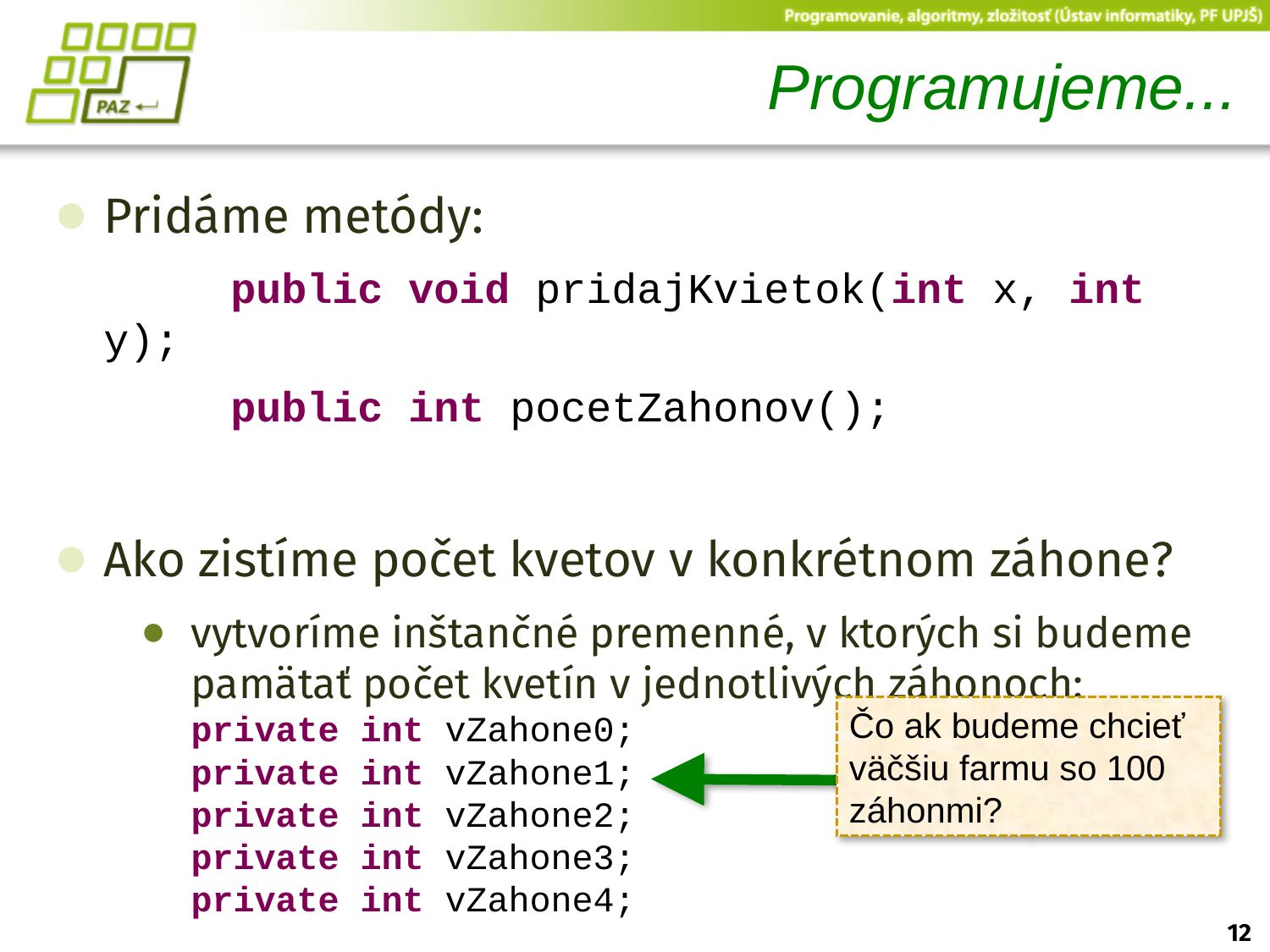

# Programujeme...
Pridáme metódy:
		public void pridajKvietok(int x, int y);
		public int pocetZahonov();

Ako zistíme počet kvetov v konkrétnom záhone?
vytvoríme inštančné premenné, v ktorých si budeme pamätať počet kvetín v jednotlivých záhonoch:
private int vZahone0;
private int vZahone1;
private int vZahone2;
private int vZahone3;
private int vZahone4;

Čo ak budeme chcieť väčšiu farmu so 100 záhonmi?